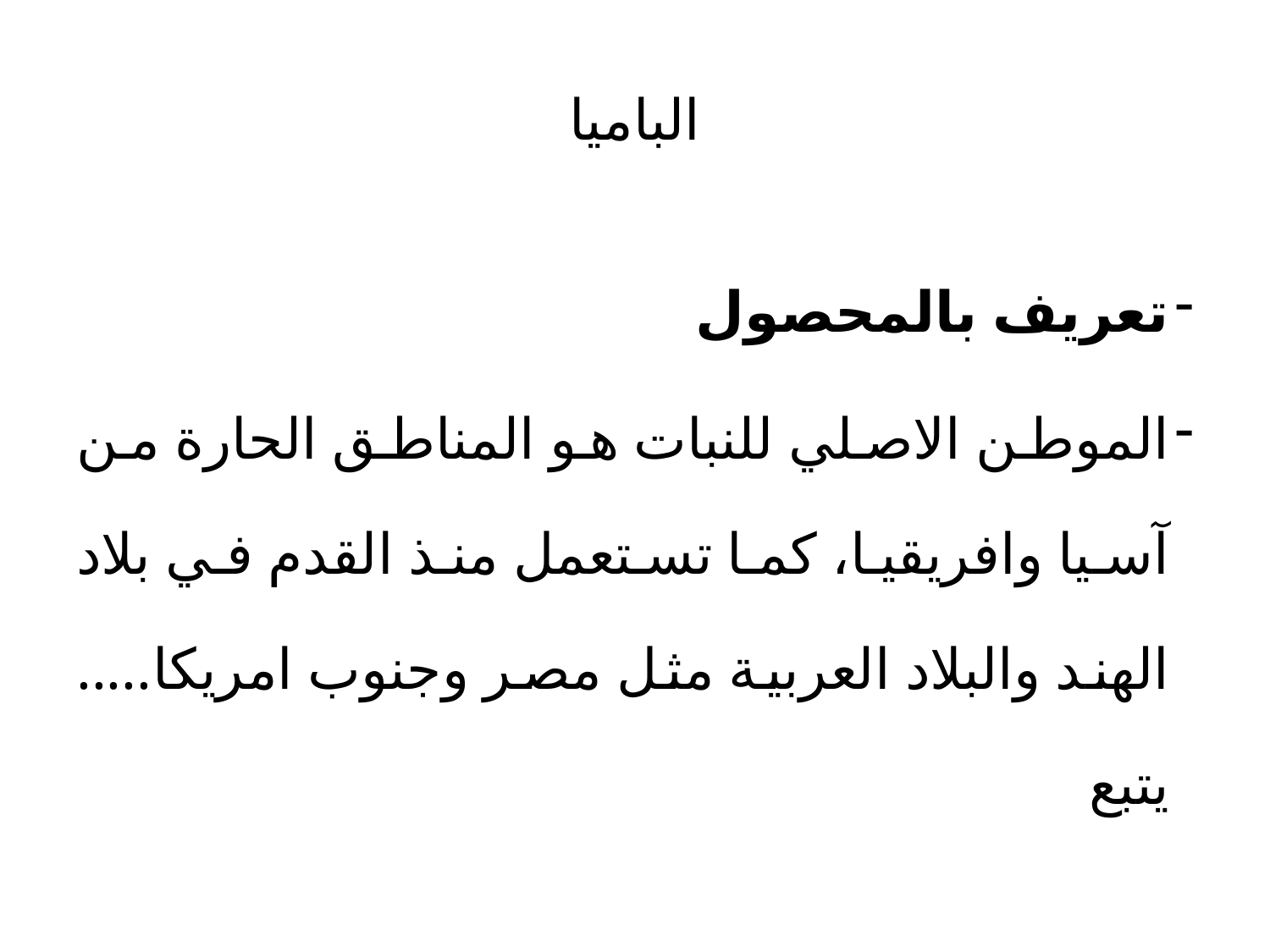

# الباميا
تعريف بالمحصول
الموطن الاصلي للنبات هو المناطق الحارة من آسيا وافريقيا، كما تستعمل منذ القدم في بلاد الهند والبلاد العربية مثل مصر وجنوب امريكا..... يتبع